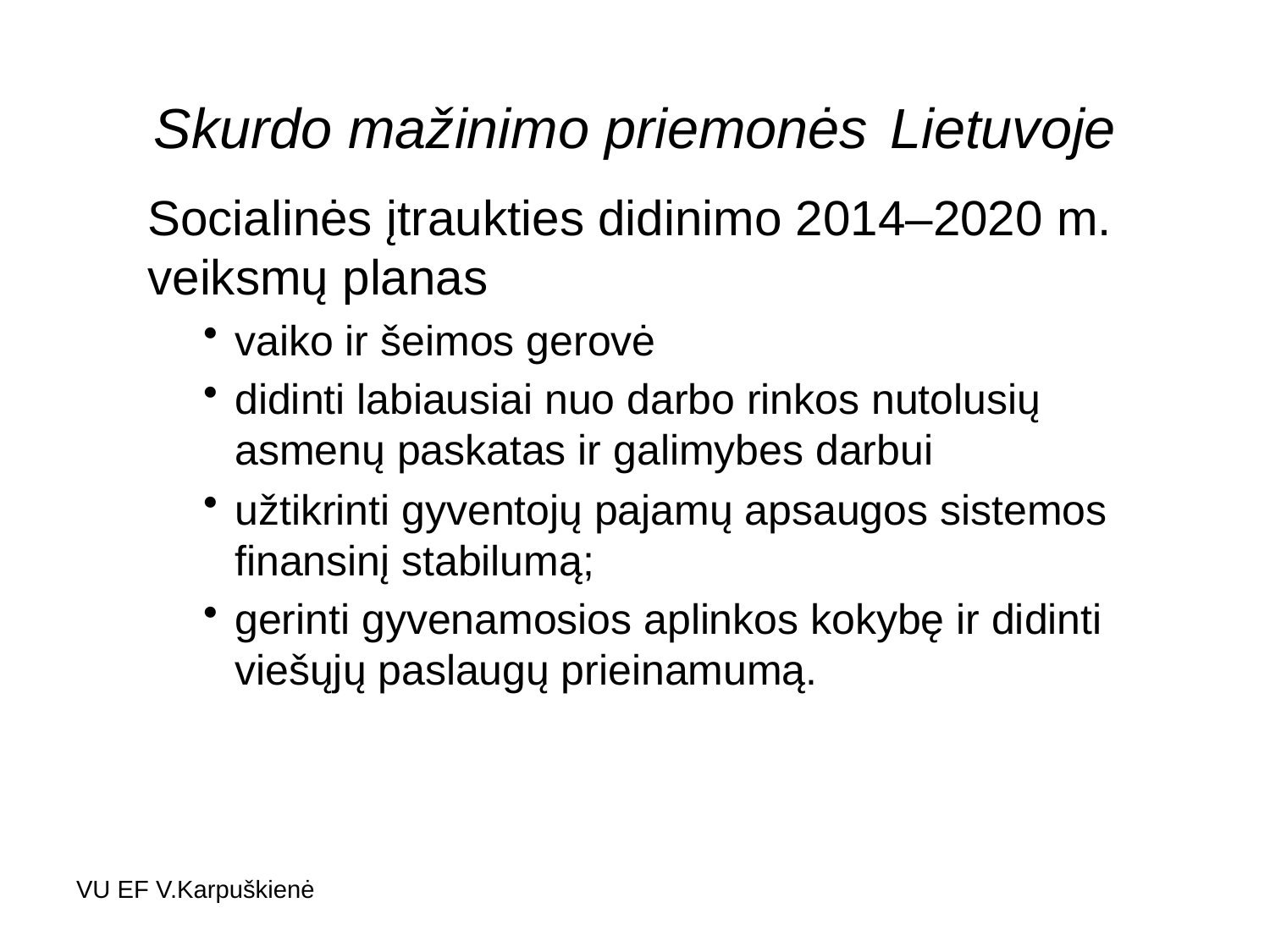

# Skurdo mažinimo priemonės Lietuvoje
Socialinės įtraukties didinimo 2014–2020 m. veiksmų planas
vaiko ir šeimos gerovė
didinti labiausiai nuo darbo rinkos nutolusių asmenų paskatas ir galimybes darbui
užtikrinti gyventojų pajamų apsaugos sistemos finansinį stabilumą;
gerinti gyvenamosios aplinkos kokybę ir didinti viešųjų paslaugų prieinamumą.
VU EF V.Karpuškienė